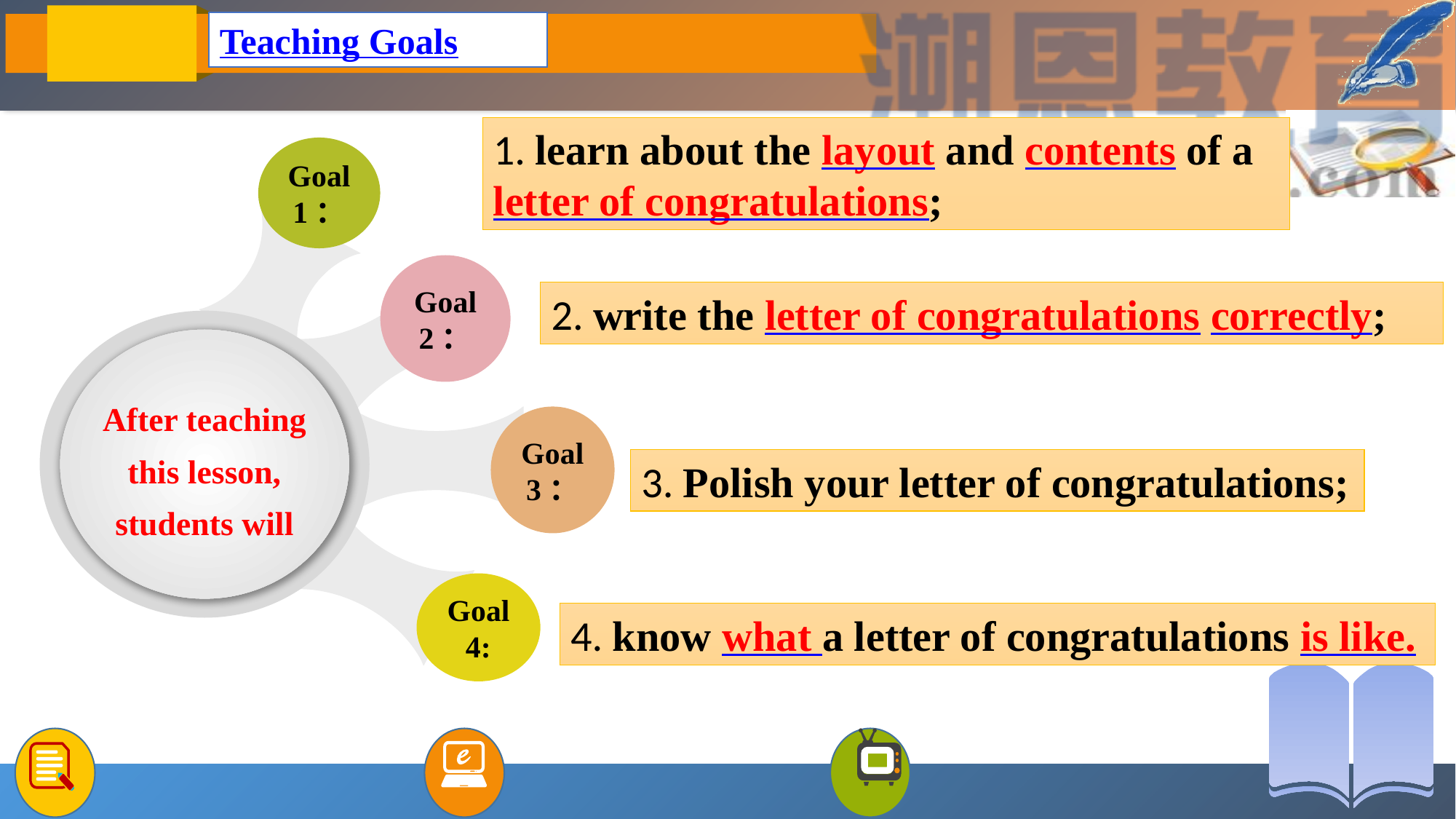

Teaching Goals
1. learn about the layout and contents of a letter of congratulations;
Goal 1：

Goal 2：

After teaching this lesson, students will

Goal 3：

Goal 4:
2. write the letter of congratulations correctly;
3. Polish your letter of congratulations;
4. know what a letter of congratulations is like.